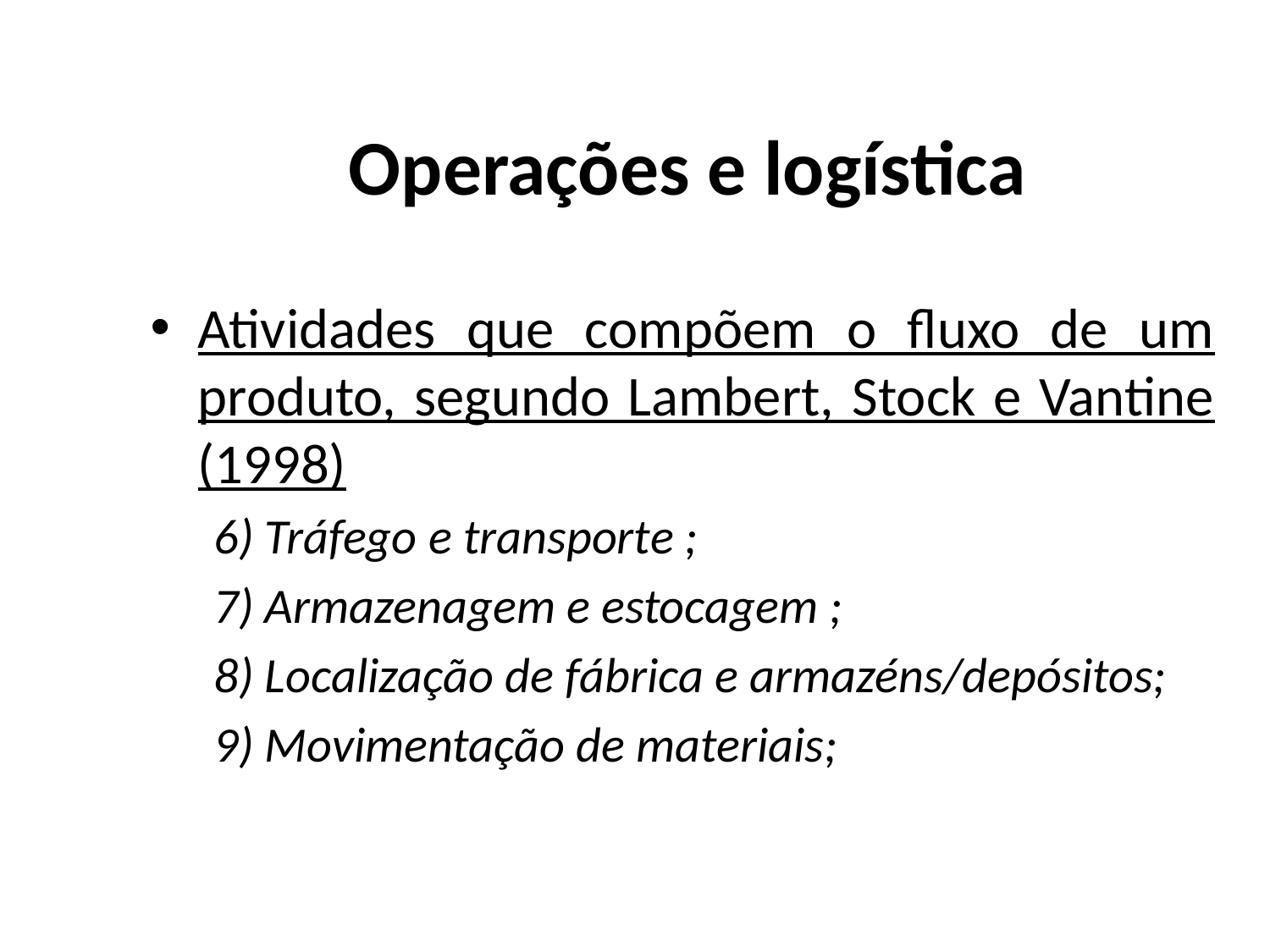

# Operações e logística
Atividades que compõem o fluxo de um produto, segundo Lambert, Stock e Vantine (1998)
6) Tráfego e transporte ;
7) Armazenagem e estocagem ;
8) Localização de fábrica e armazéns/depósitos;
9) Movimentação de materiais;